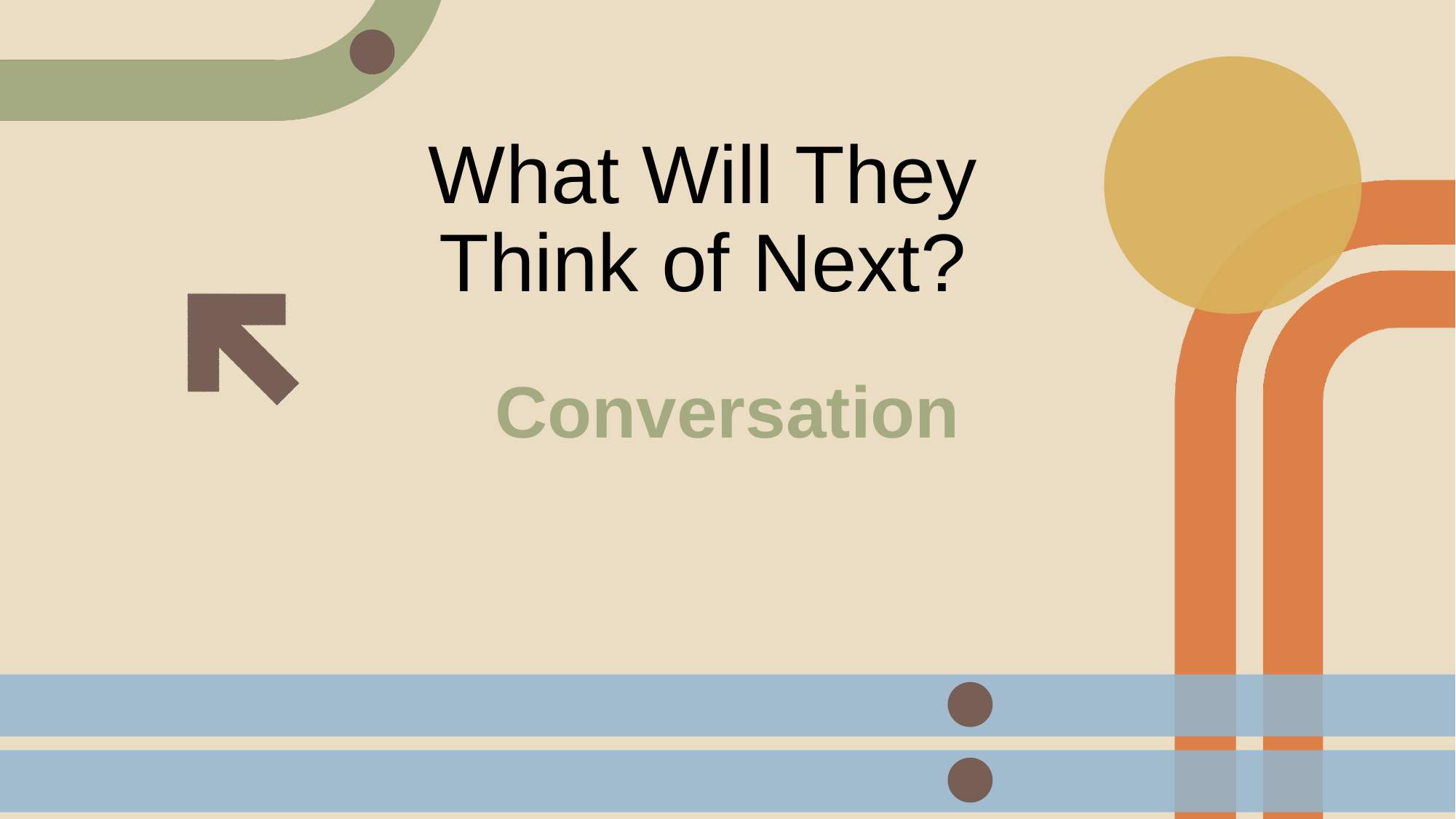

# What Will They Think of Next?
Conversation